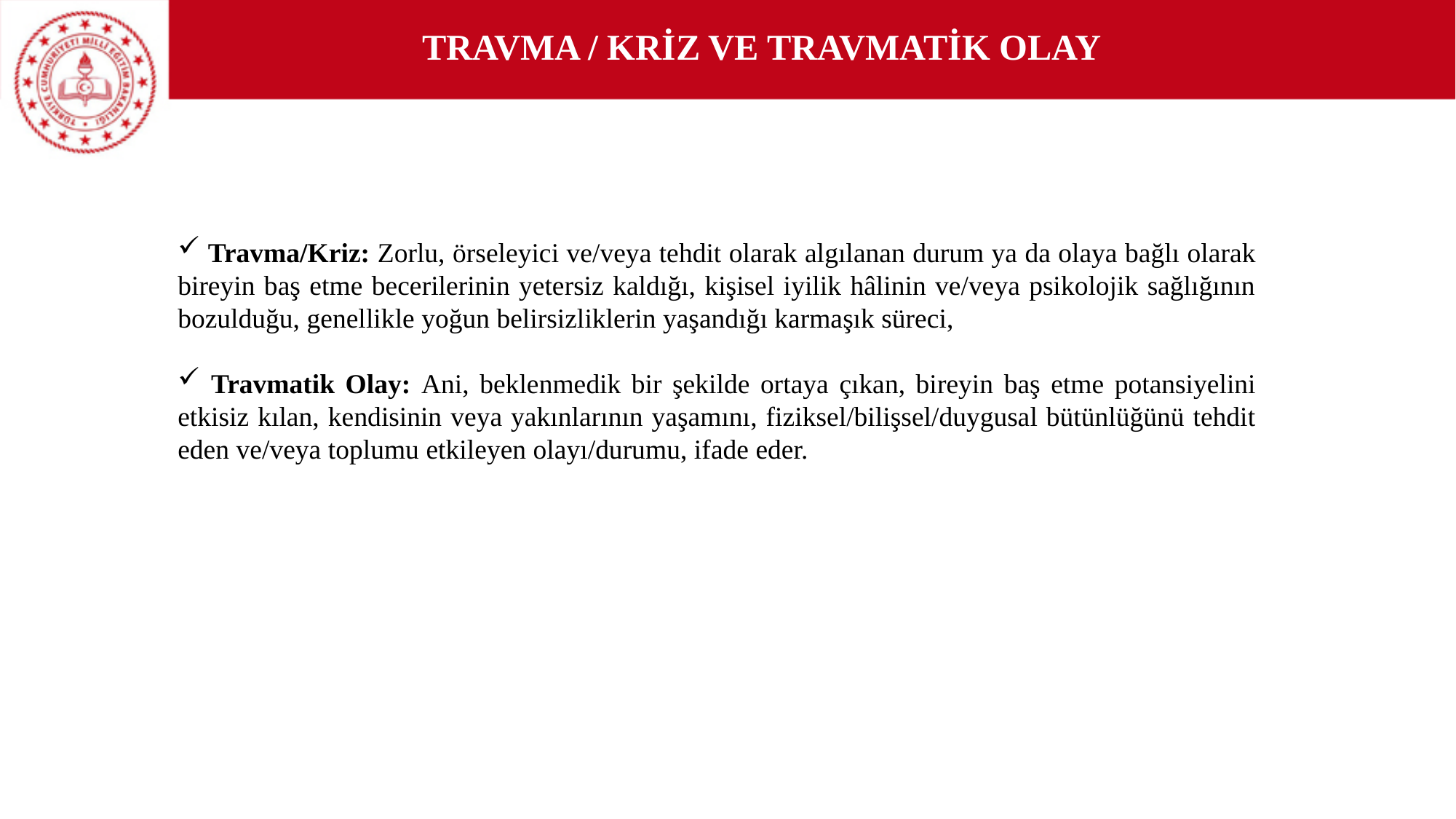

TRAVMA / KRİZ VE TRAVMATİK OLAY
 Travma/Kriz: Zorlu, örseleyici ve/veya tehdit olarak algılanan durum ya da olaya bağlı olarak bireyin baş etme becerilerinin yetersiz kaldığı, kişisel iyilik hâlinin ve/veya psikolojik sağlığının bozulduğu, genellikle yoğun belirsizliklerin yaşandığı karmaşık süreci,

 Travmatik Olay: Ani, beklenmedik bir şekilde ortaya çıkan, bireyin baş etme potansiyelini etkisiz kılan, kendisinin veya yakınlarının yaşamını, fiziksel/bilişsel/duygusal bütünlüğünü tehdit eden ve/veya toplumu etkileyen olayı/durumu, ifade eder.